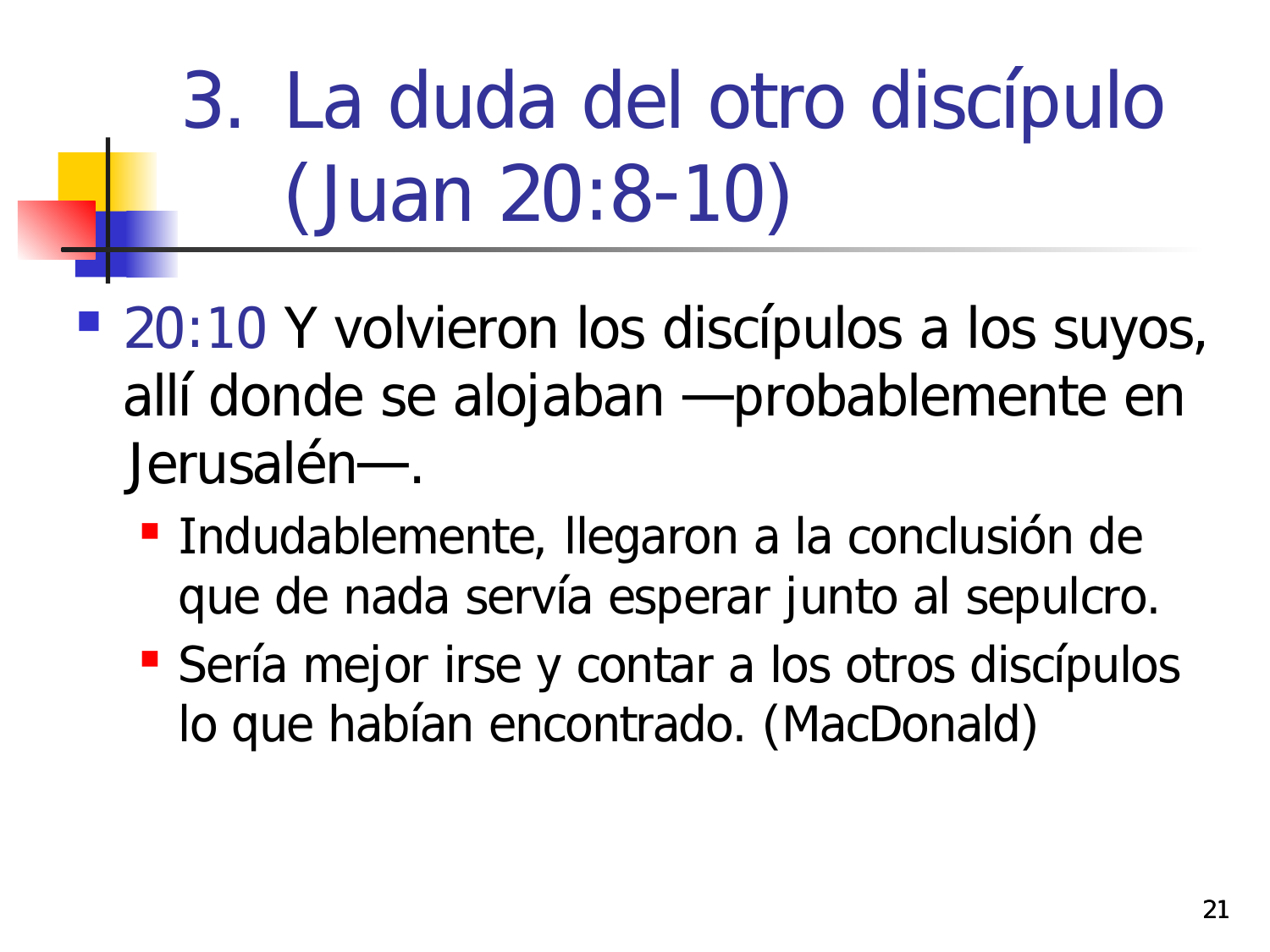

# La duda del otro discípulo (Juan 20:8-10)
20:10 Y volvieron los discípulos a los suyos, allí donde se alojaban —probablemente en Jerusalén—.
Indudablemente, llegaron a la conclusión de que de nada servía esperar junto al sepulcro.
Sería mejor irse y contar a los otros discípulos lo que habían encontrado. (MacDonald)

21
21